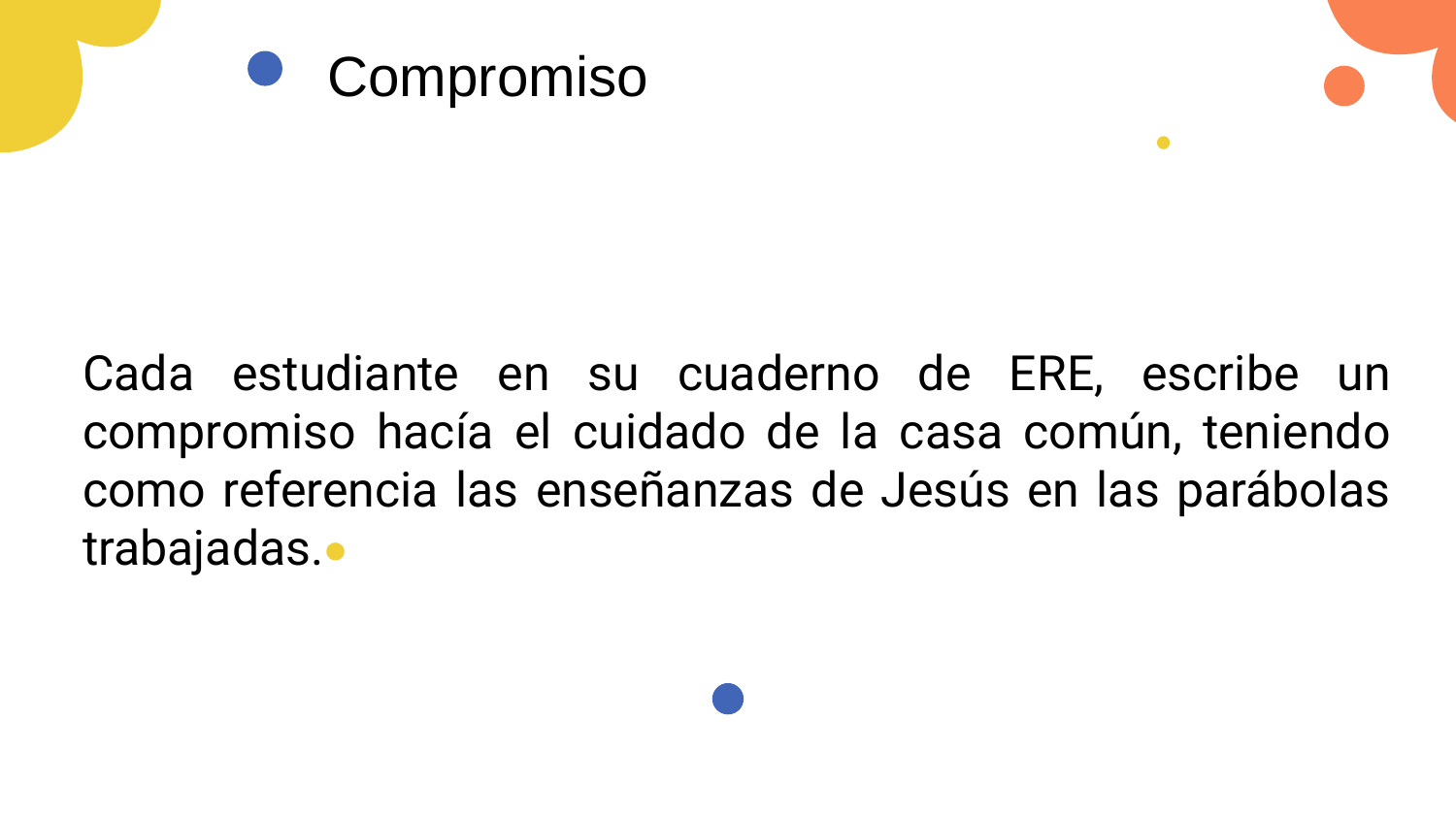

# Compromiso
Cada estudiante en su cuaderno de ERE, escribe un compromiso hacía el cuidado de la casa común, teniendo como referencia las enseñanzas de Jesús en las parábolas trabajadas.